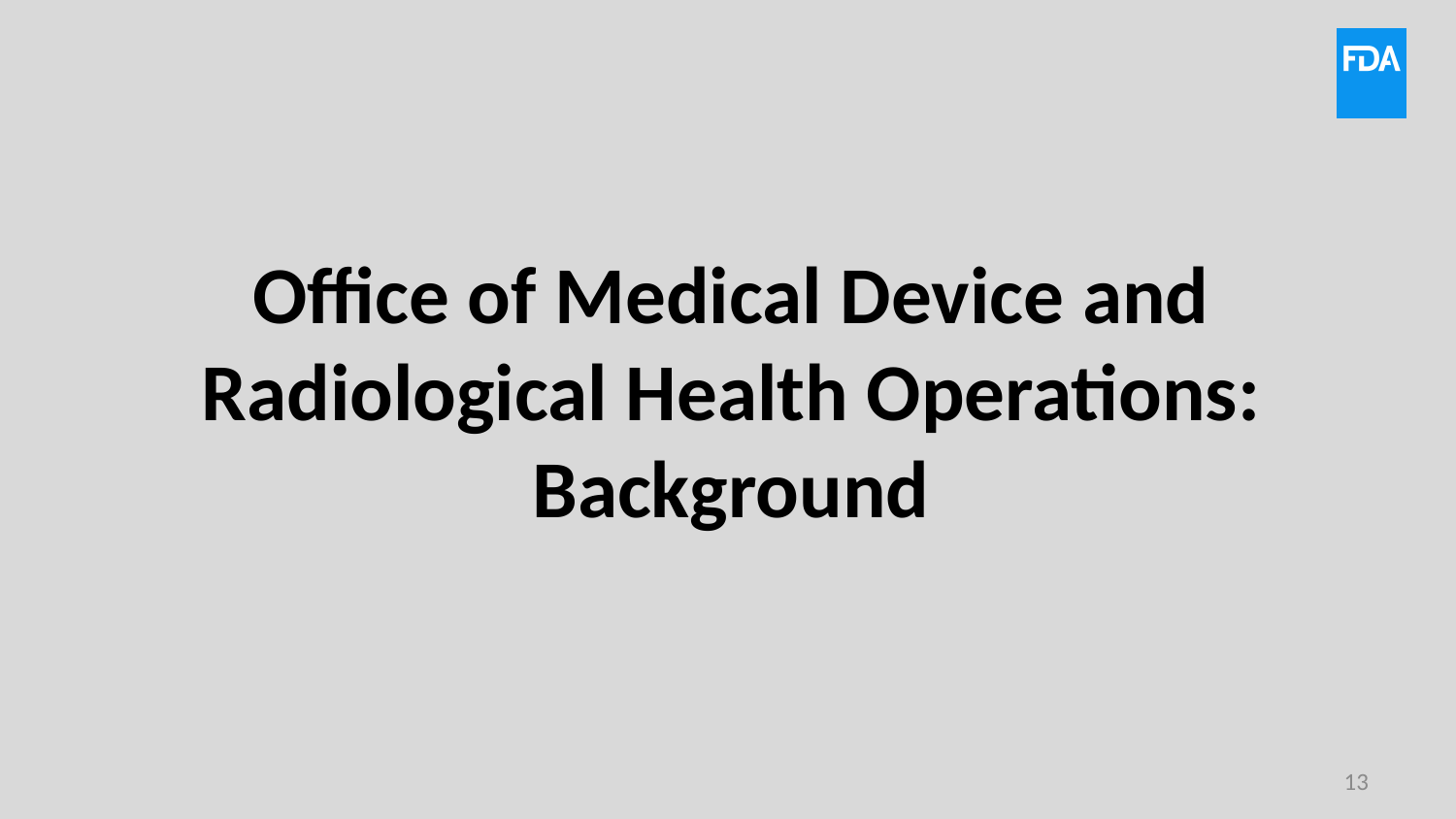

Office of Medical Device and Radiological Health Operations:
Background
13